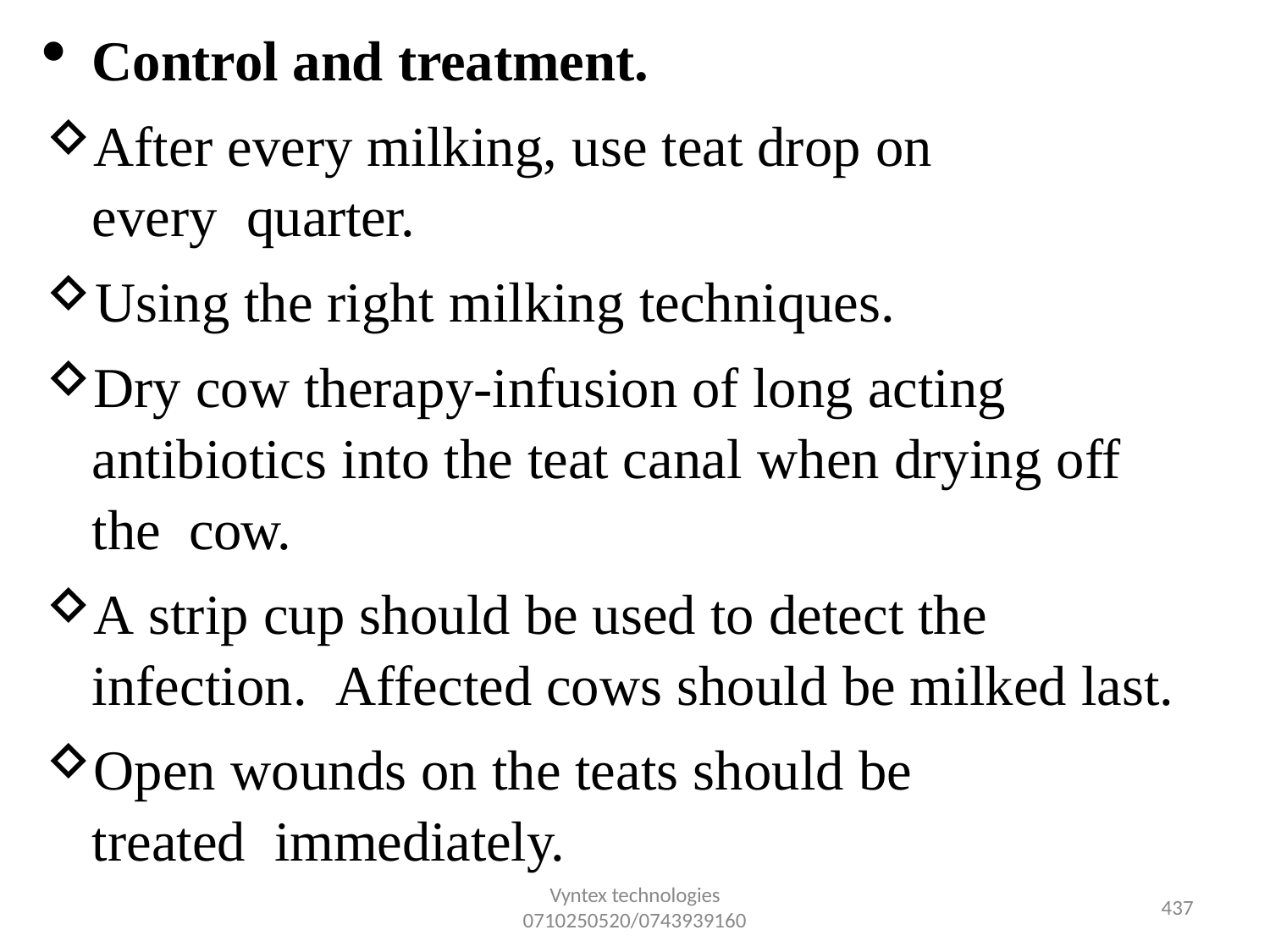

Control and treatment.
After every milking, use teat drop on every  quarter.
Using the right milking techniques.
Dry cow therapy-infusion of long acting  antibiotics into the teat canal when drying off the  cow.
A strip cup should be used to detect the infection.  Affected cows should be milked last.
Open wounds on the teats should be treated  immediately.
Vyntex technologies
0710250520/0743939160
437